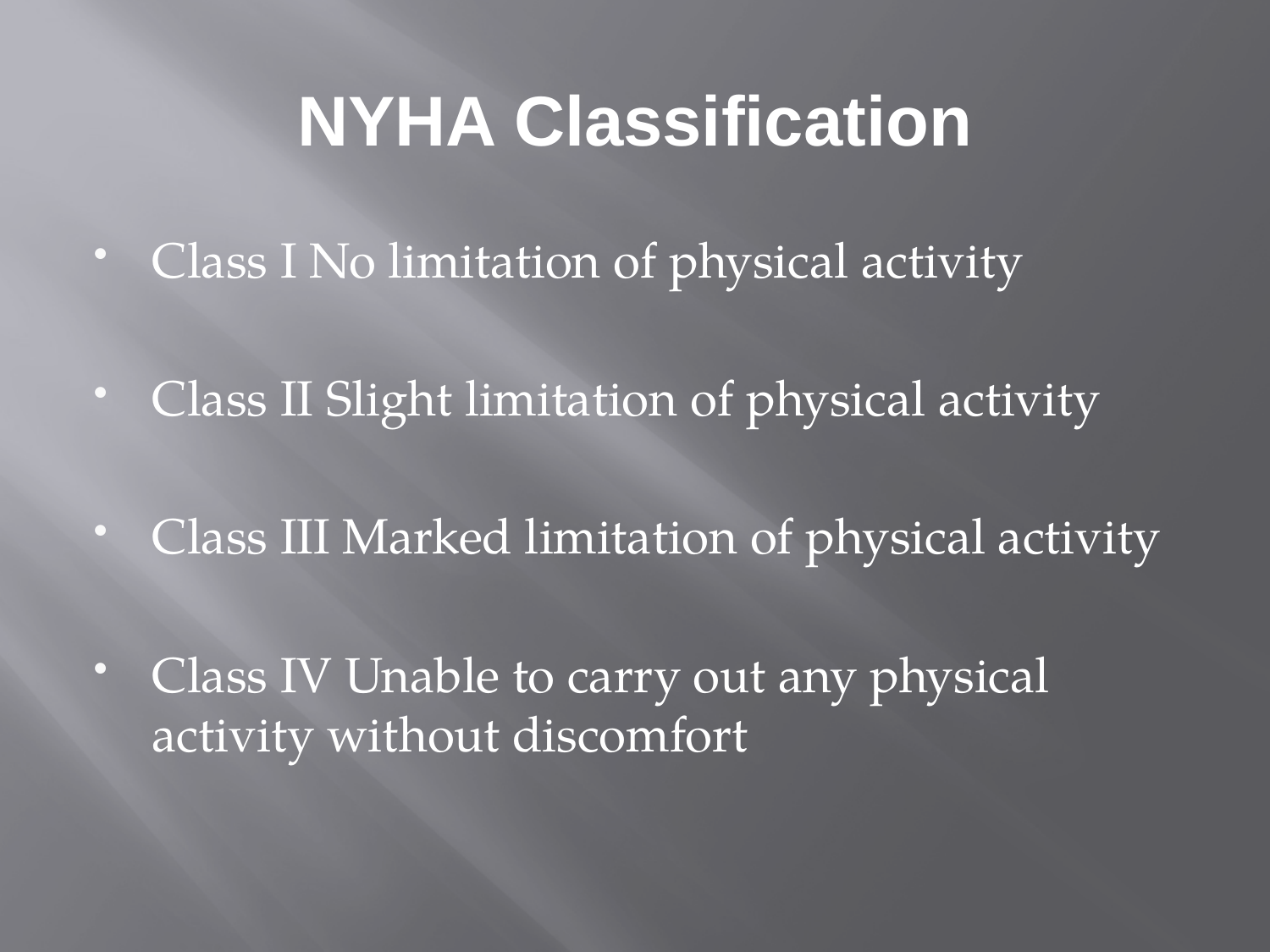

# NYHA Classification
Class I No limitation of physical activity

Class II Slight limitation of physical activity

Class III Marked limitation of physical activity

Class IV Unable to carry out any physical activity without discomfort